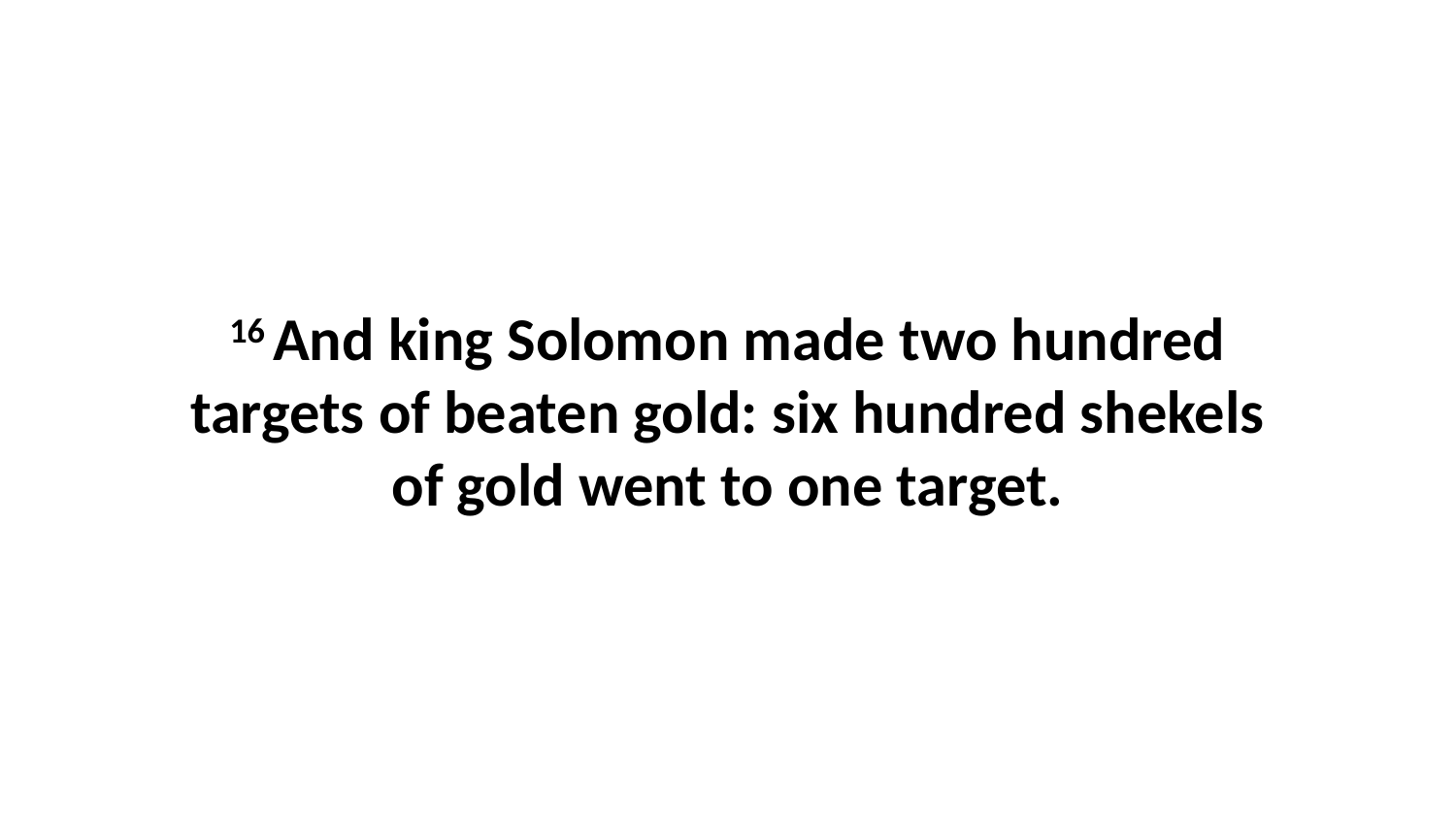

16 And king Solomon made two hundred targets of beaten gold: six hundred shekels of gold went to one target.